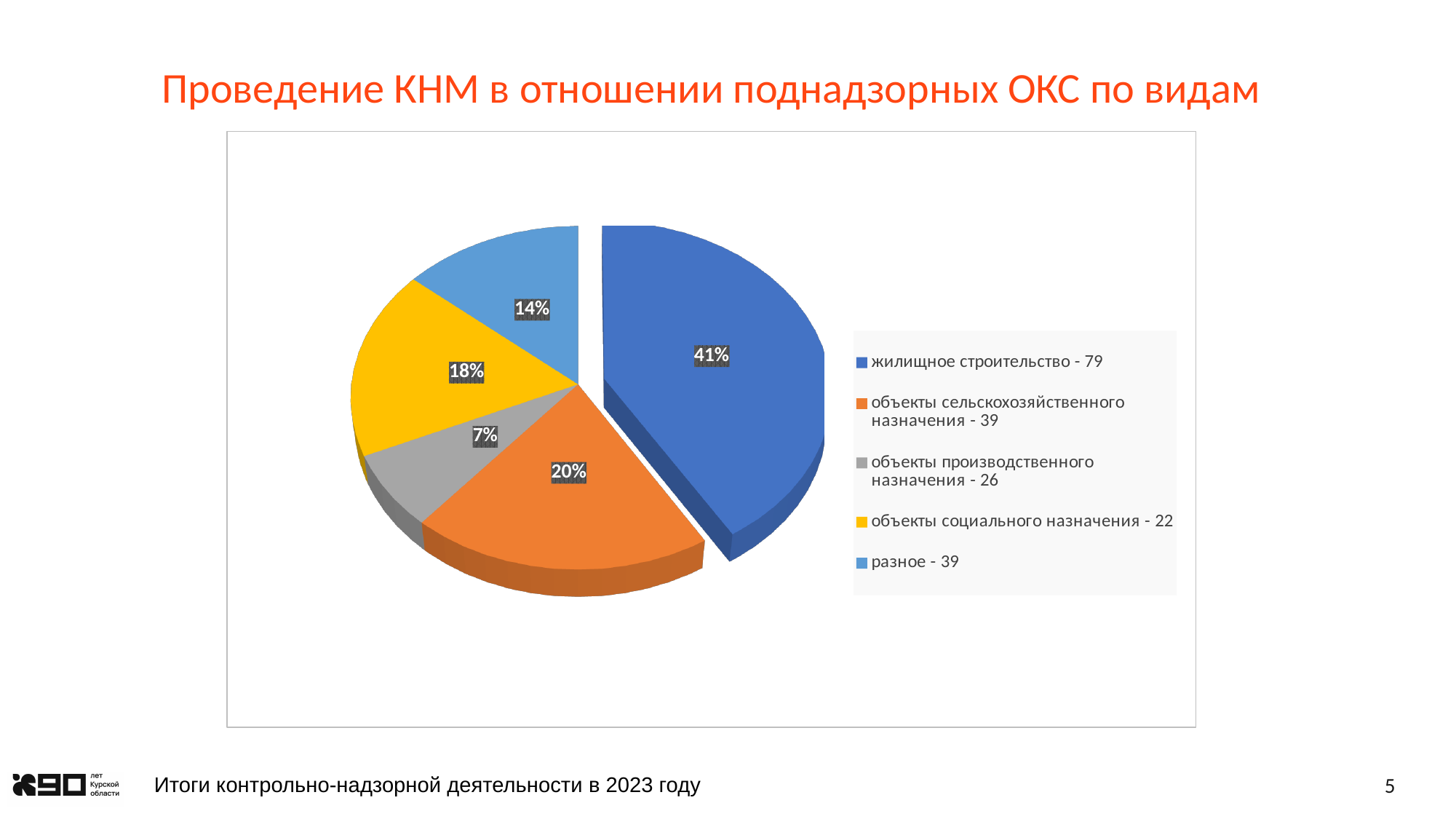

# Проведение КНМ в отношении поднадзорных ОКС по видам

[unsupported chart]